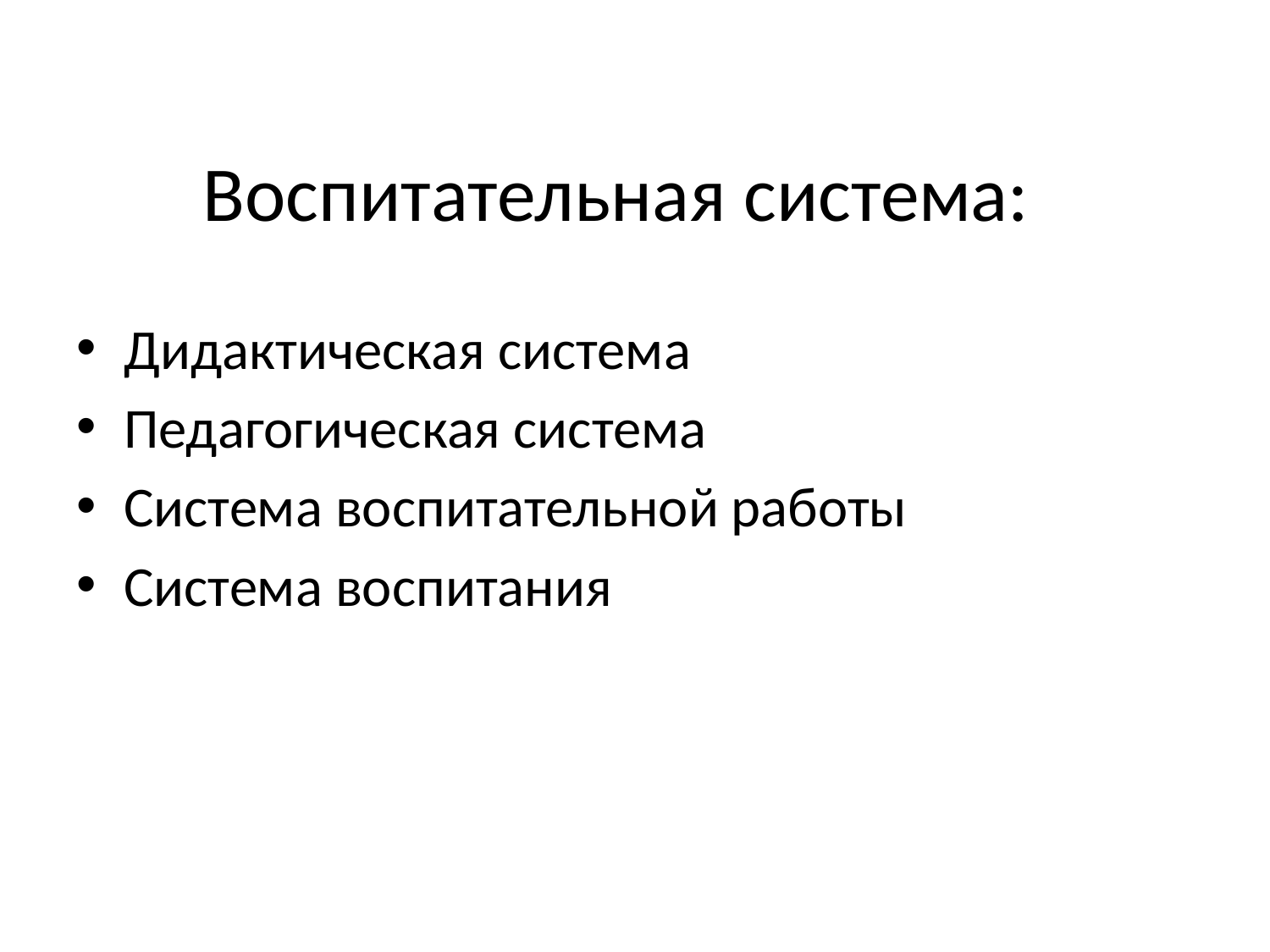

# Воспитательная система:
Дидактическая система
Педагогическая система
Система воспитательной работы
Система воспитания